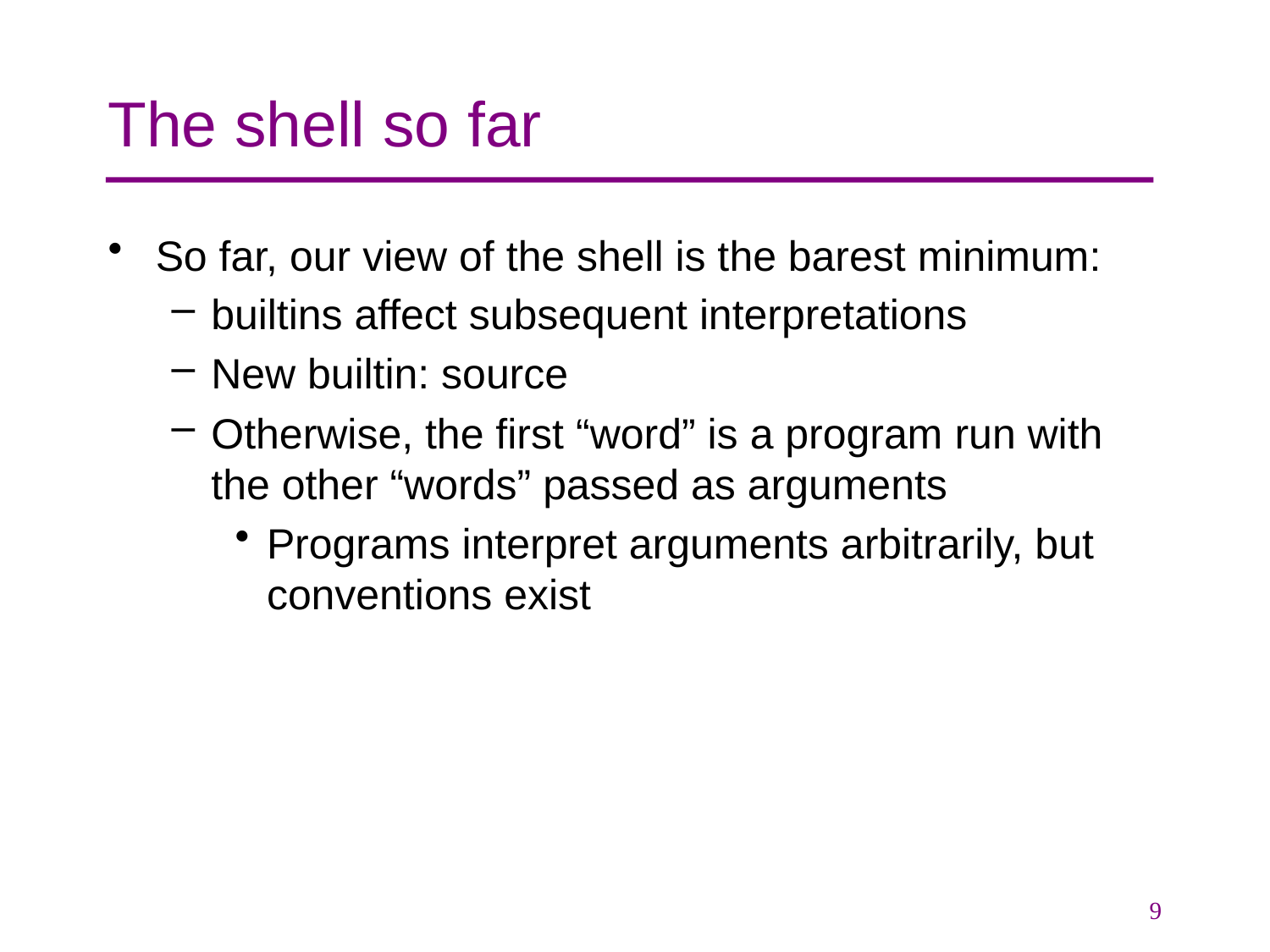

# The shell so far
So far, our view of the shell is the barest minimum:
builtins affect subsequent interpretations
New builtin: source
Otherwise, the first “word” is a program run with the other “words” passed as arguments
Programs interpret arguments arbitrarily, but conventions exist
9